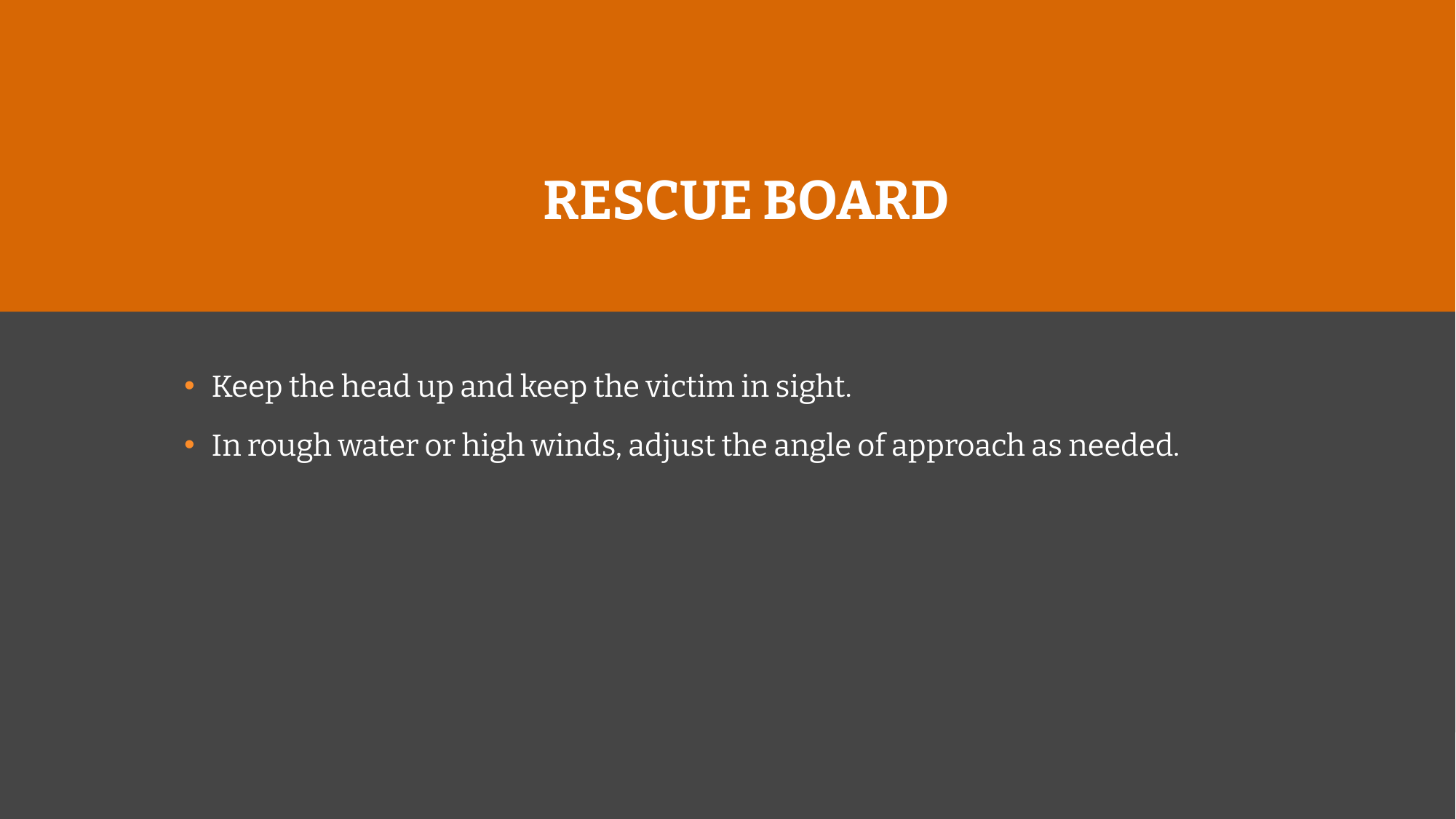

# Rescue Board

Keep the head up and keep the victim in sight.
In rough water or high winds, adjust the angle of ap­proach as needed.